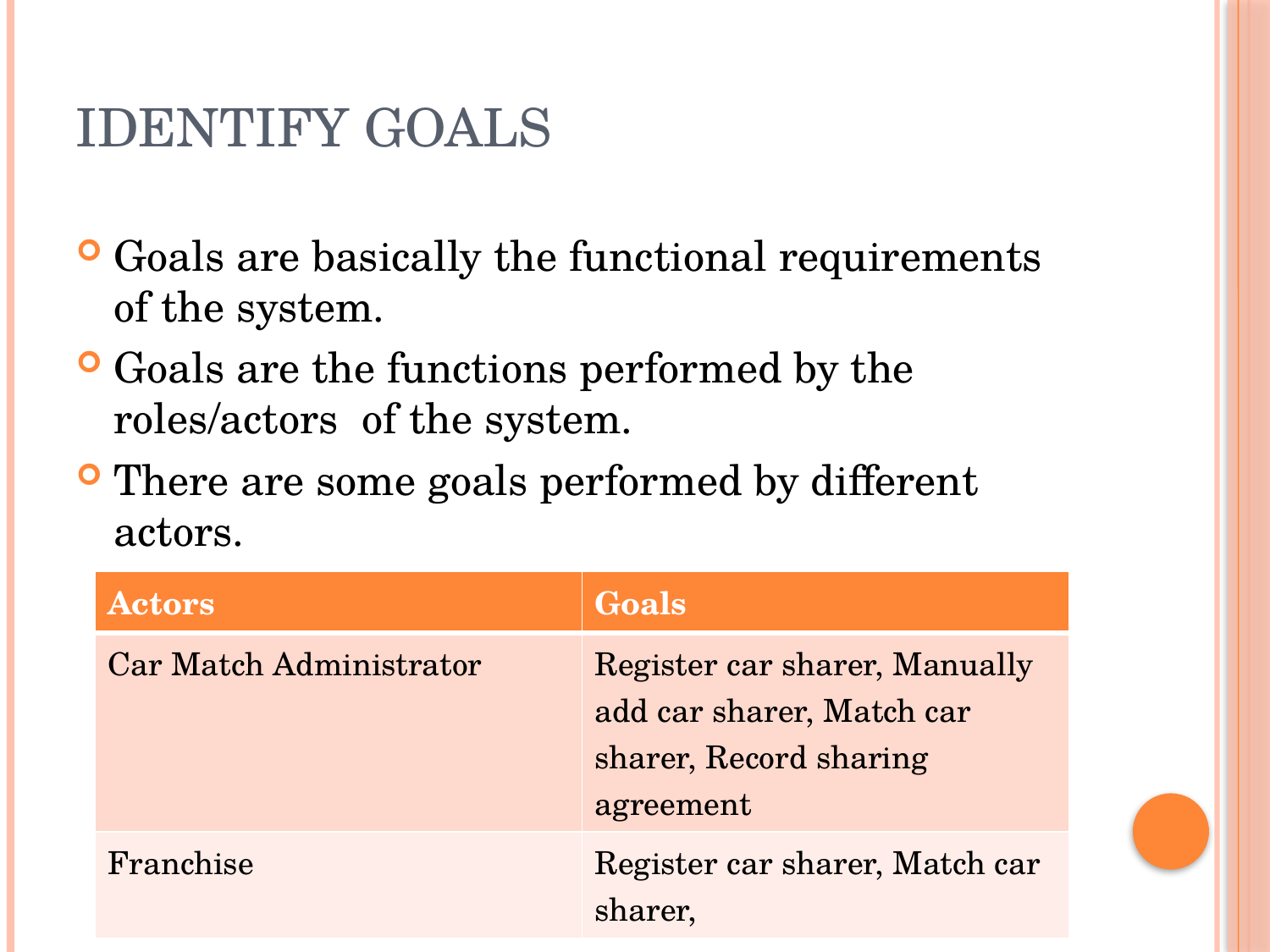

# Identify Goals
Goals are basically the functional requirements of the system.
Goals are the functions performed by the roles/actors  of the system.
There are some goals performed by different actors.

| Actors | Goals |
| --- | --- |
| Car Match Administrator | Register car sharer, Manually add car sharer, Match car sharer, Record sharing agreement |
| Franchise | Register car sharer, Match car sharer, |